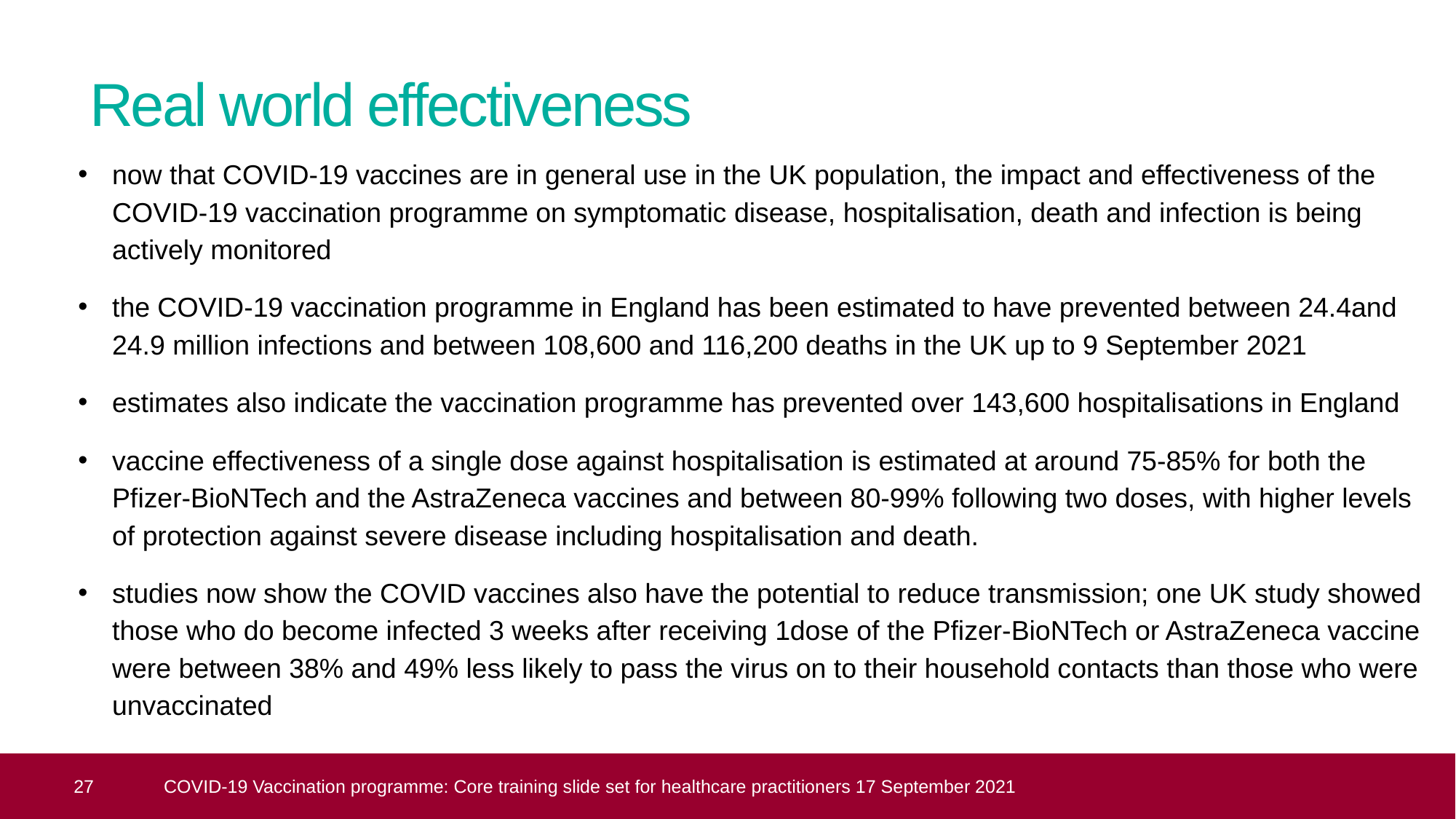

# Real world effectiveness
now that COVID-19 vaccines are in general use in the UK population, the impact and effectiveness of the COVID-19 vaccination programme on symptomatic disease, hospitalisation, death and infection is being actively monitored

the COVID-19 vaccination programme in England has been estimated to have prevented between 24.4and 24.9 million infections and between 108,600 and 116,200 deaths in the UK up to 9 September 2021

estimates also indicate the vaccination programme has prevented over 143,600 hospitalisations in England

vaccine effectiveness of a single dose against hospitalisation is estimated at around 75-85% for both the Pfizer-BioNTech and the AstraZeneca vaccines and between 80-99% following two doses, with higher levels of protection against severe disease including hospitalisation and death.

studies now show the COVID vaccines also have the potential to reduce transmission; one UK study showed those who do become infected 3 weeks after receiving 1dose of the Pfizer-BioNTech or AstraZeneca vaccine were between 38% and 49% less likely to pass the virus on to their household contacts than those who were unvaccinated
  27
COVID-19 Vaccination programme: Core training slide set for healthcare practitioners 17 September 2021